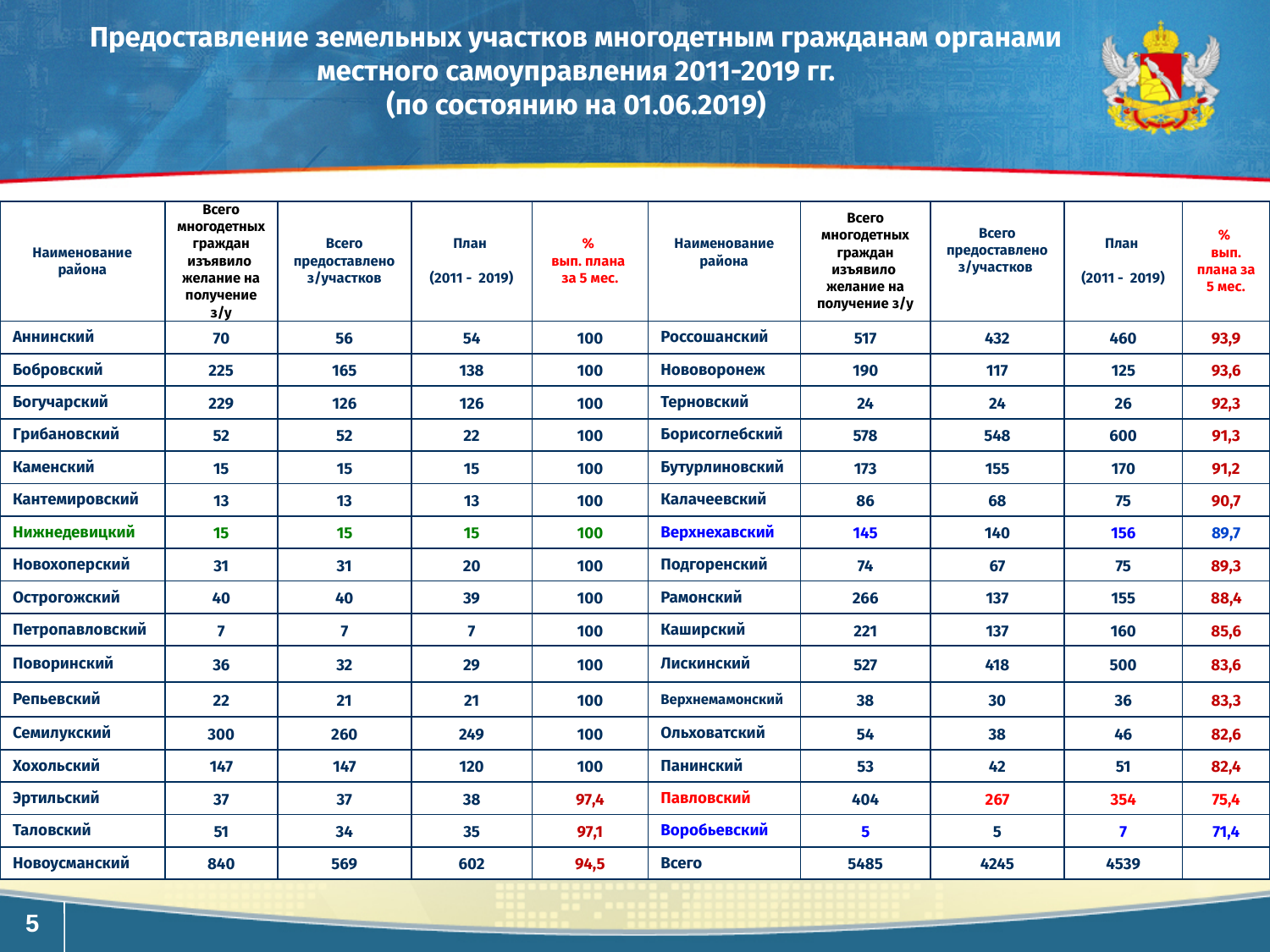

# Предоставление земельных участков многодетным гражданам органами местного самоуправления 2011-2019 гг. (по состоянию на 01.06.2019)
| Наименование района | Всего многодетных граждан изъявило желание на получение з/у | Всего предоставлено з/участков | План (2011 - 2019) | % вып. плана за 5 мес. | Наименование района | Всего многодетных граждан изъявило желание на получение з/у | Всего предоставлено з/участков | План (2011 - 2019) | % вып. плана за 5 мес. |
| --- | --- | --- | --- | --- | --- | --- | --- | --- | --- |
| Аннинский | 70 | 56 | 54 | 100 | Россошанский | 517 | 432 | 460 | 93,9 |
| Бобровский | 225 | 165 | 138 | 100 | Нововоронеж | 190 | 117 | 125 | 93,6 |
| Богучарский | 229 | 126 | 126 | 100 | Терновский | 24 | 24 | 26 | 92,3 |
| Грибановский | 52 | 52 | 22 | 100 | Борисоглебский | 578 | 548 | 600 | 91,3 |
| Каменский | 15 | 15 | 15 | 100 | Бутурлиновский | 173 | 155 | 170 | 91,2 |
| Кантемировский | 13 | 13 | 13 | 100 | Калачеевский | 86 | 68 | 75 | 90,7 |
| Нижнедевицкий | 15 | 15 | 15 | 100 | Верхнехавский | 145 | 140 | 156 | 89,7 |
| Новохоперский | 31 | 31 | 20 | 100 | Подгоренский | 74 | 67 | 75 | 89,3 |
| Острогожский | 40 | 40 | 39 | 100 | Рамонский | 266 | 137 | 155 | 88,4 |
| Петропавловский | 7 | 7 | 7 | 100 | Каширский | 221 | 137 | 160 | 85,6 |
| Поворинский | 36 | 32 | 29 | 100 | Лискинский | 527 | 418 | 500 | 83,6 |
| Репьевский | 22 | 21 | 21 | 100 | Верхнемамонский | 38 | 30 | 36 | 83,3 |
| Семилукский | 300 | 260 | 249 | 100 | Ольховатский | 54 | 38 | 46 | 82,6 |
| Хохольский | 147 | 147 | 120 | 100 | Панинский | 53 | 42 | 51 | 82,4 |
| Эртильский | 37 | 37 | 38 | 97,4 | Павловский | 404 | 267 | 354 | 75,4 |
| Таловский | 51 | 34 | 35 | 97,1 | Воробьевский | 5 | 5 | 7 | 71,4 |
| Новоусманский | 840 | 569 | 602 | 94,5 | Всего | 5485 | 4245 | 4539 |  |
5